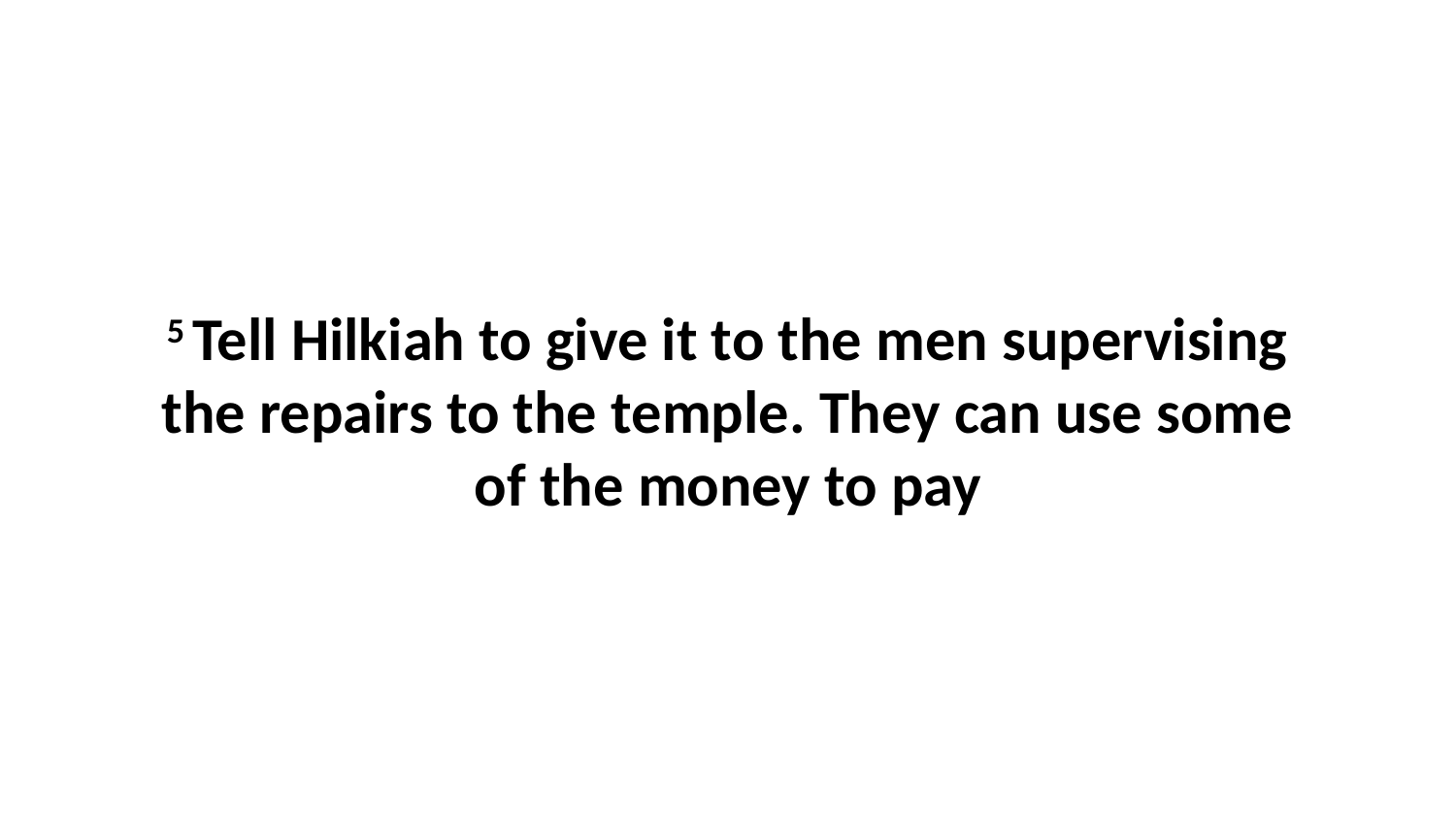

5 Tell Hilkiah to give it to the men supervising the repairs to the temple. They can use some of the money to pay